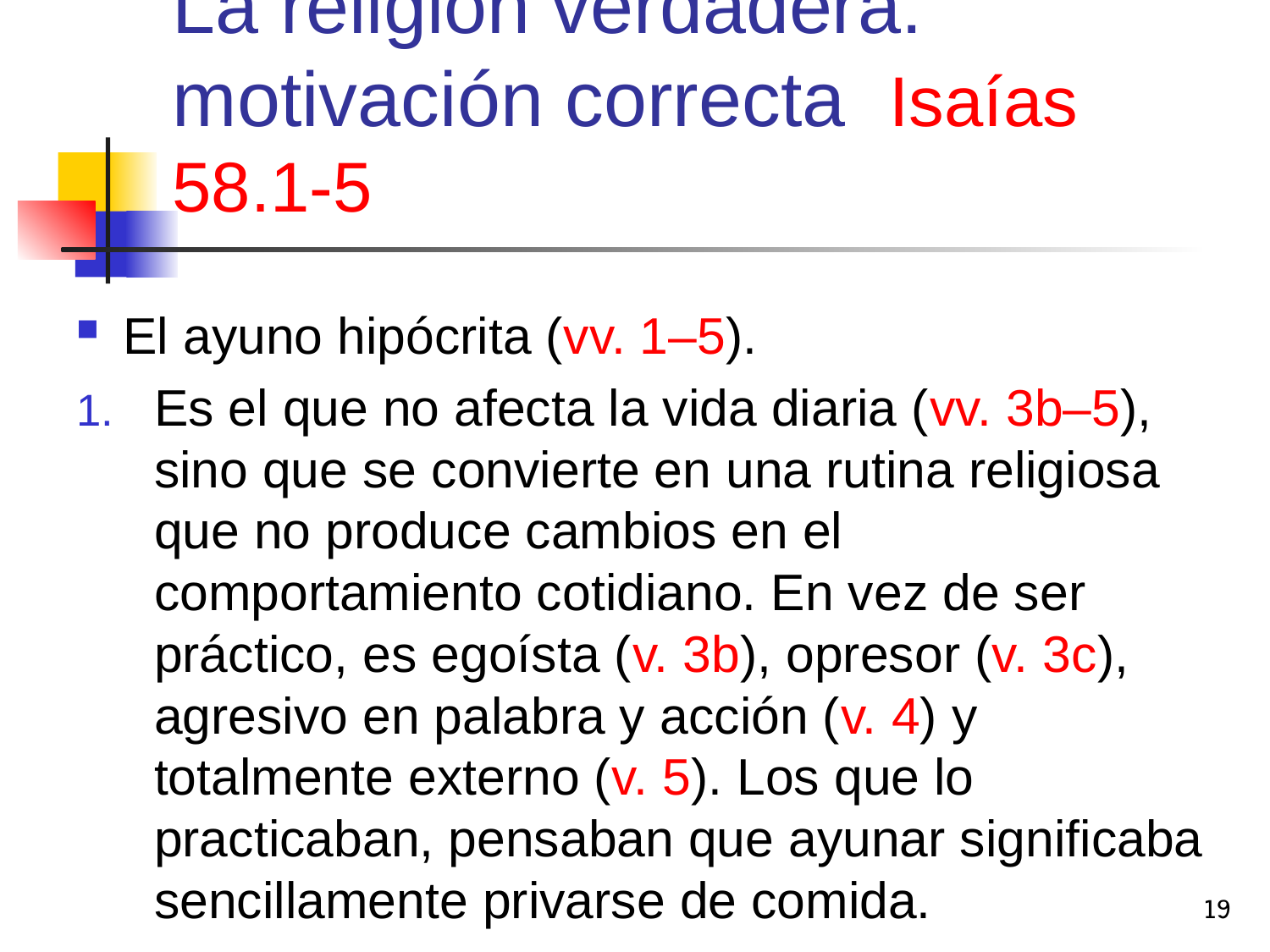

# La religión verdadera: motivación correcta  Isaías 58.1-5
El ayuno hipócrita (vv. 1–5).
Es el que no afecta la vida diaria (vv. 3b–5), sino que se convierte en una rutina religiosa que no produce cambios en el comportamiento cotidiano. En vez de ser práctico, es egoísta (v. 3b), opresor (v. 3c), agresivo en palabra y acción (v. 4) y totalmente externo (v. 5). Los que lo practicaban, pensaban que ayunar significaba sencillamente privarse de comida.
19